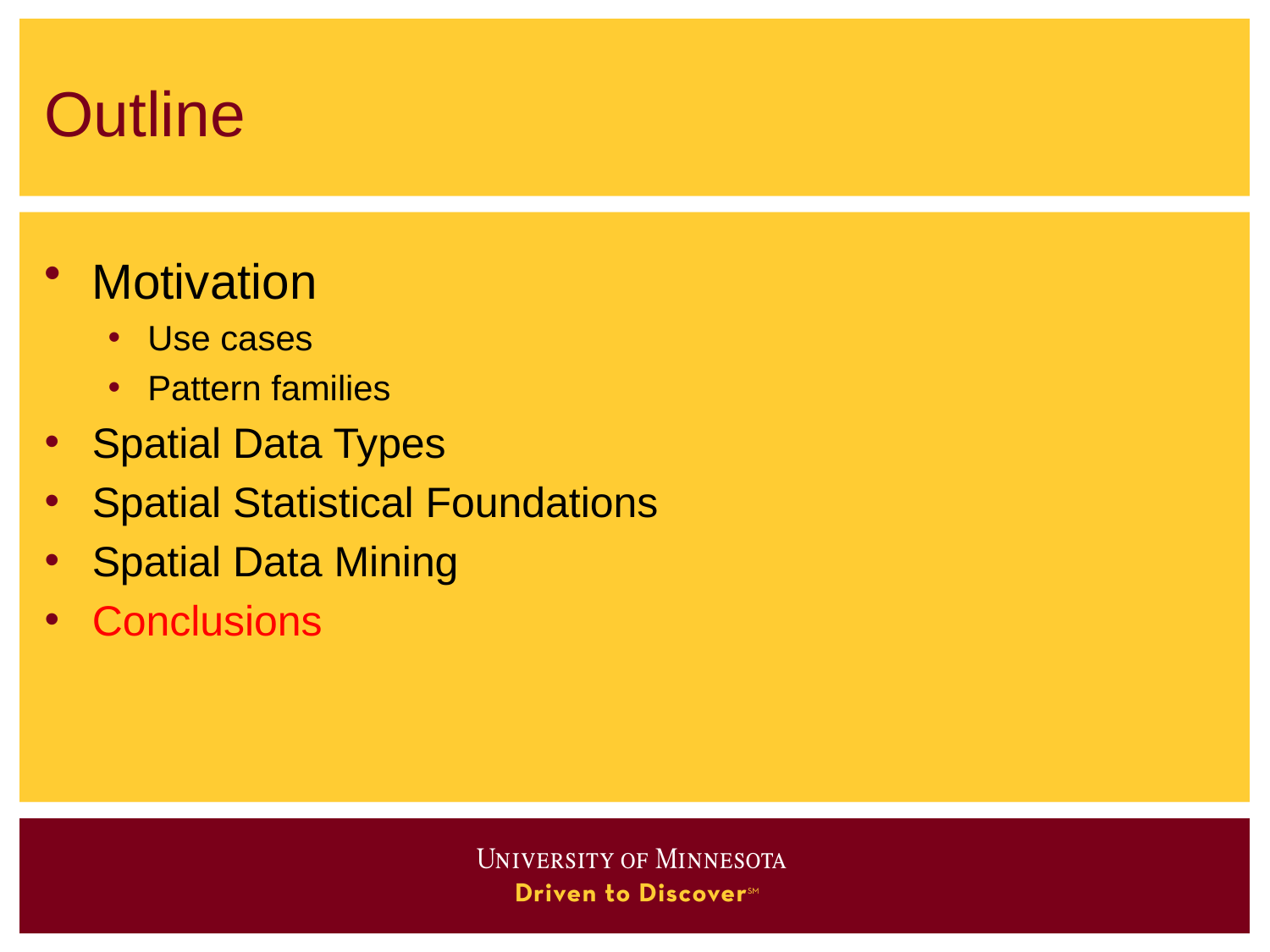

# Outline
Motivation
Use cases
Pattern families
Spatial Data Types
Spatial Statistical Foundations
Spatial Data Mining
Conclusions